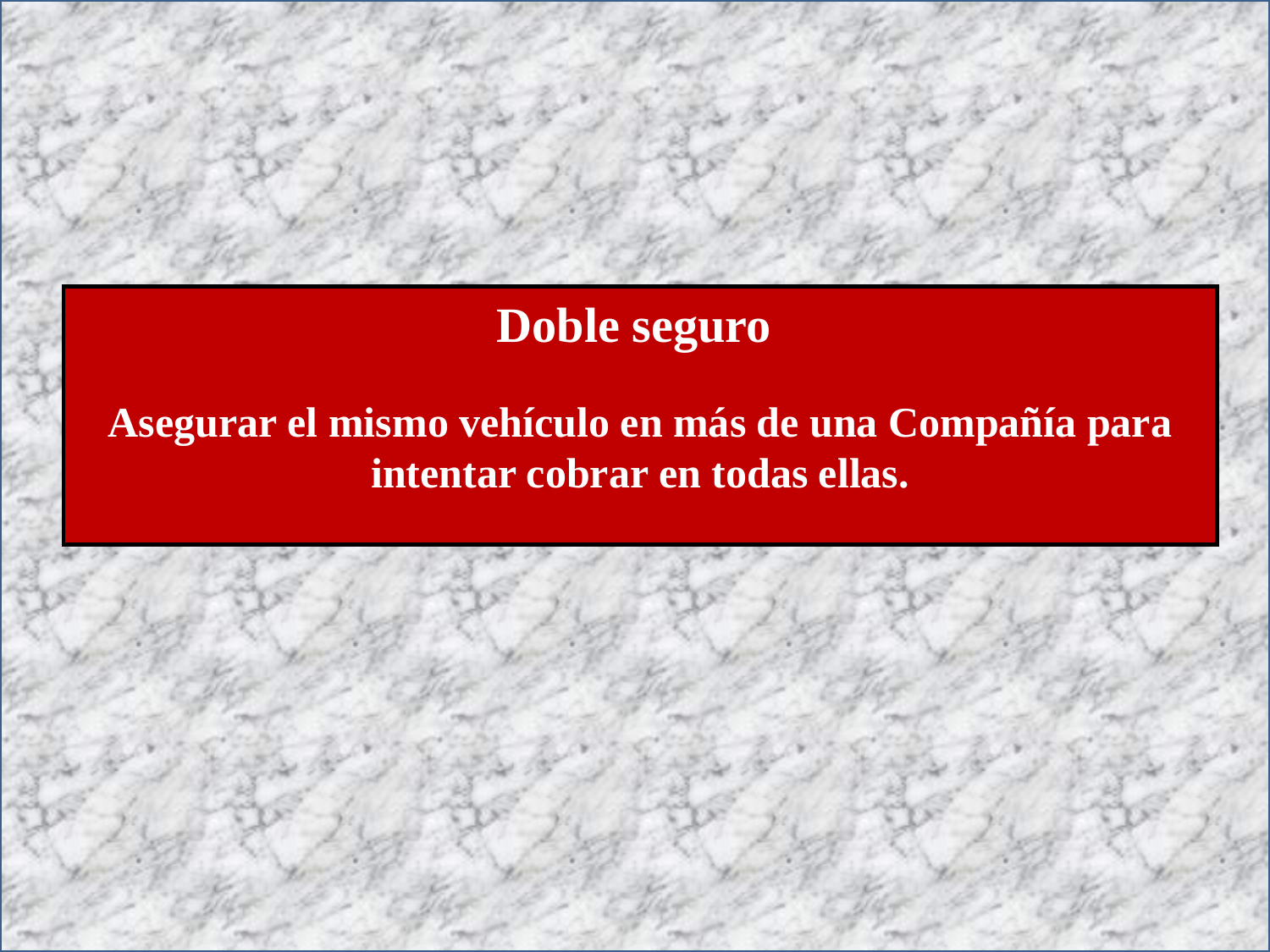

Doble seguro

Asegurar el mismo vehículo en más de una Compañía para intentar cobrar en todas ellas.